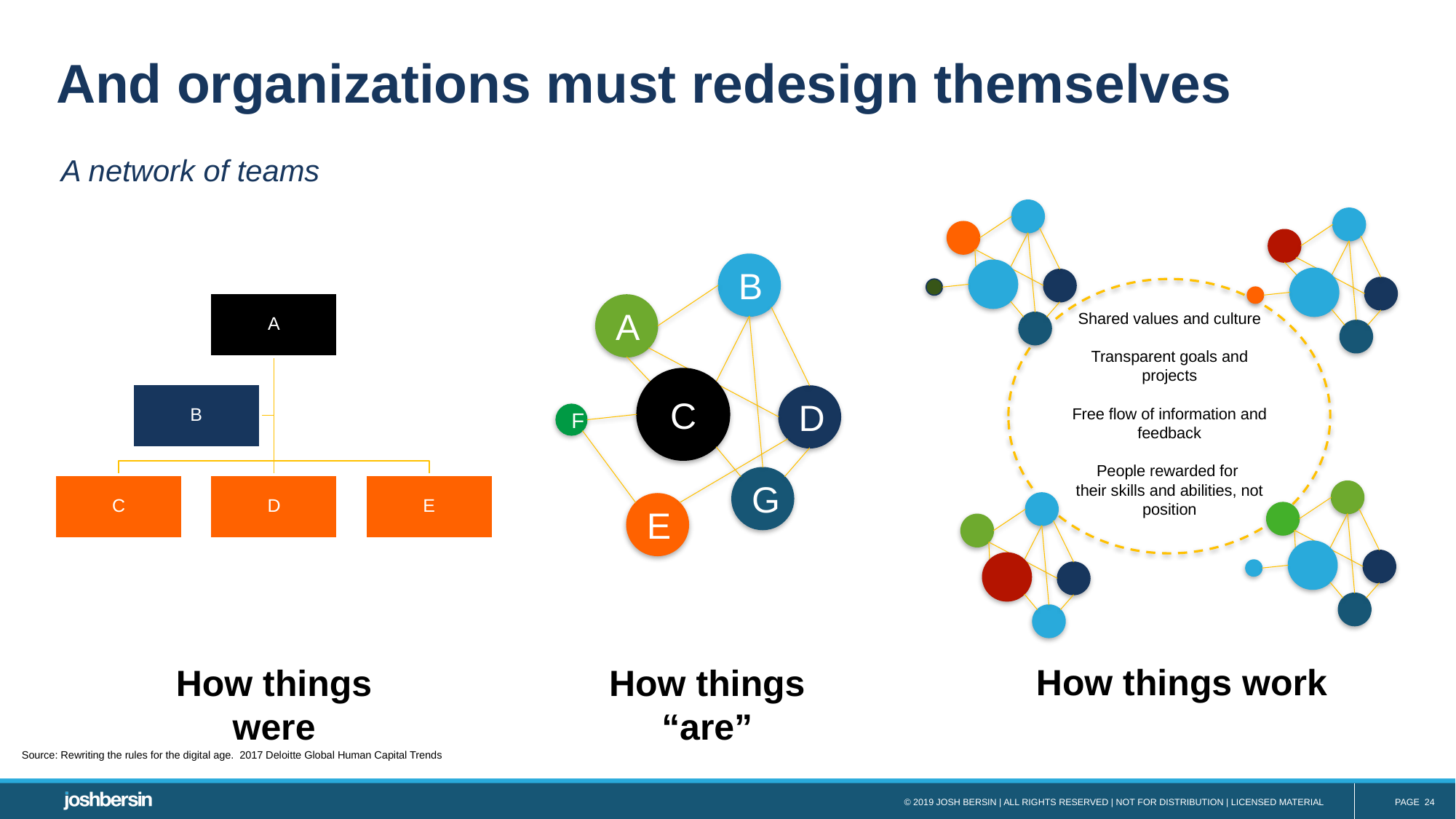

# And organizations must redesign themselves
A network of teams
A
C
D
E
B

B
A
C
D
F
G
E

Shared values and culture

Transparent goals and projects

Free flow of information and feedback

People rewarded for
their skills and abilities, not position

How things work
How things were
How things “are”
Source: Rewriting the rules for the digital age.  2017 Deloitte Global Human Capital Trends